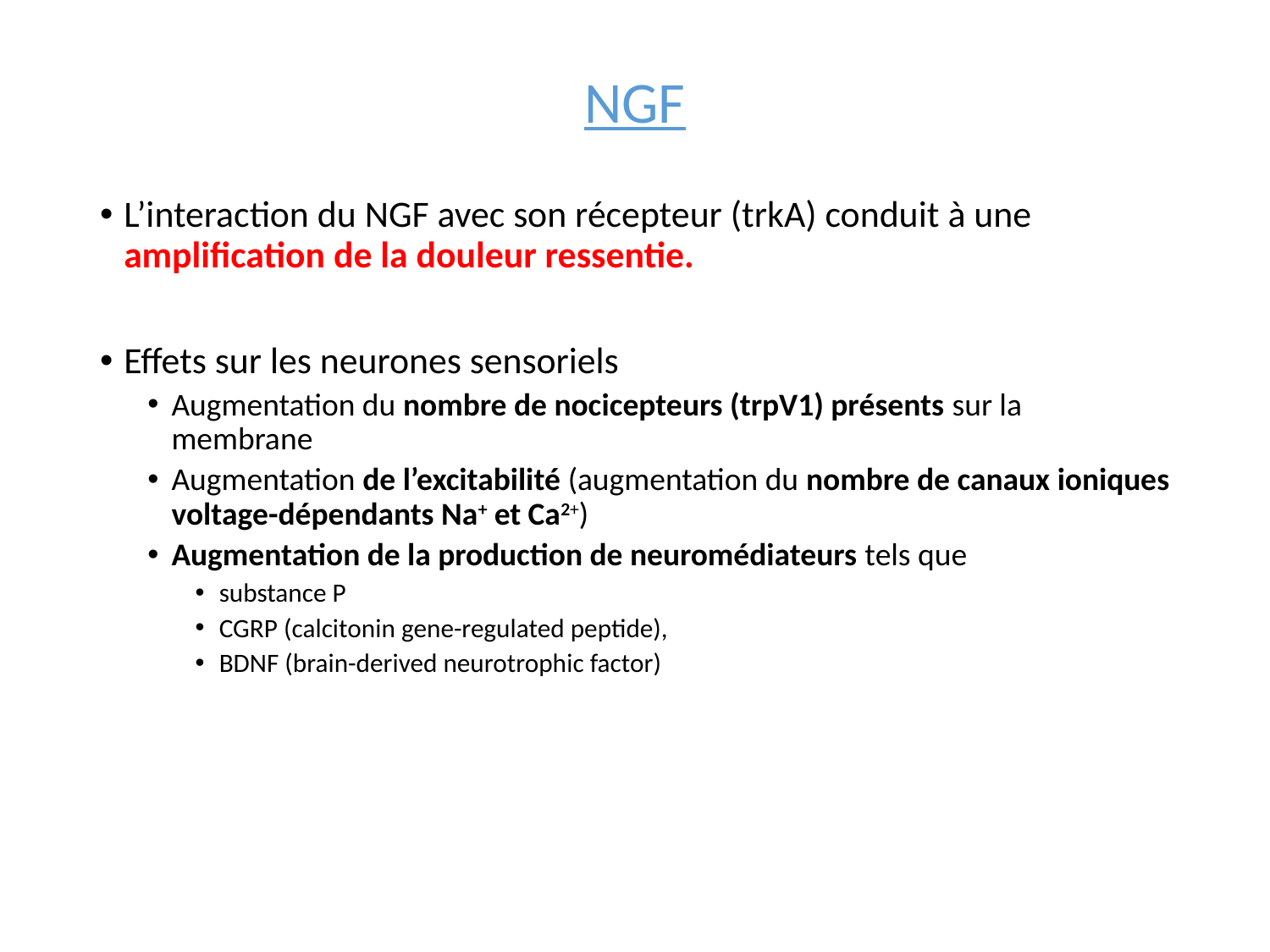

# NGF

L’interaction du NGF avec son récepteur (trkA) conduit à une amplification de la douleur ressentie.

Effets sur les neurones sensoriels
Augmentation du nombre de nocicepteurs (trpV1) présents sur la membrane
Augmentation de l’excitabilité (augmentation du nombre de canaux ioniques voltage-dépendants Na+ et Ca2+)
Augmentation de la production de neuromédiateurs tels que
substance P
CGRP (calcitonin gene-regulated peptide),
BDNF (brain-derived neurotrophic factor)